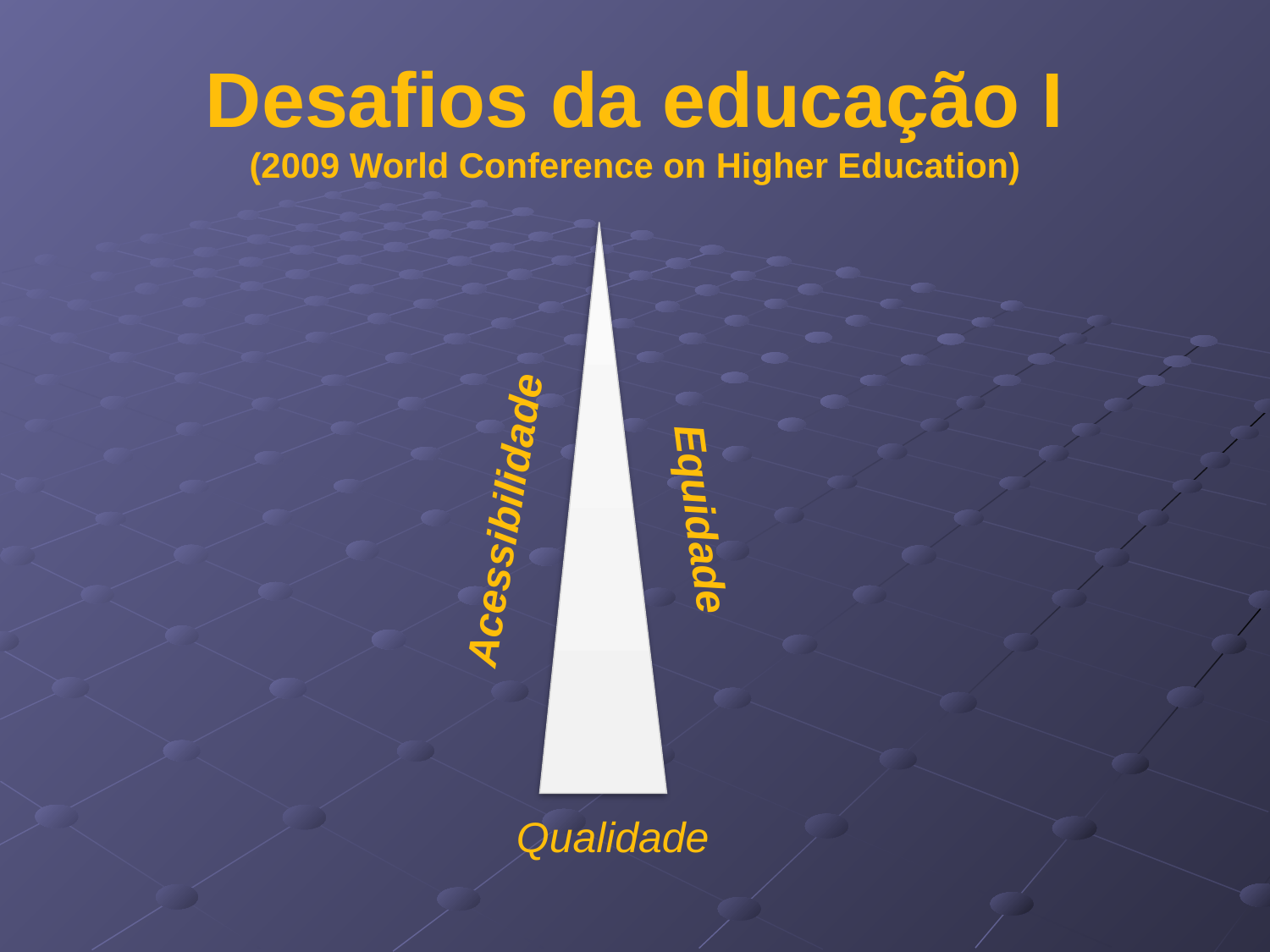

# Desafios da educação I (2009 World Conference on Higher Education)

Equidade
Acessibilidade
Qualidade